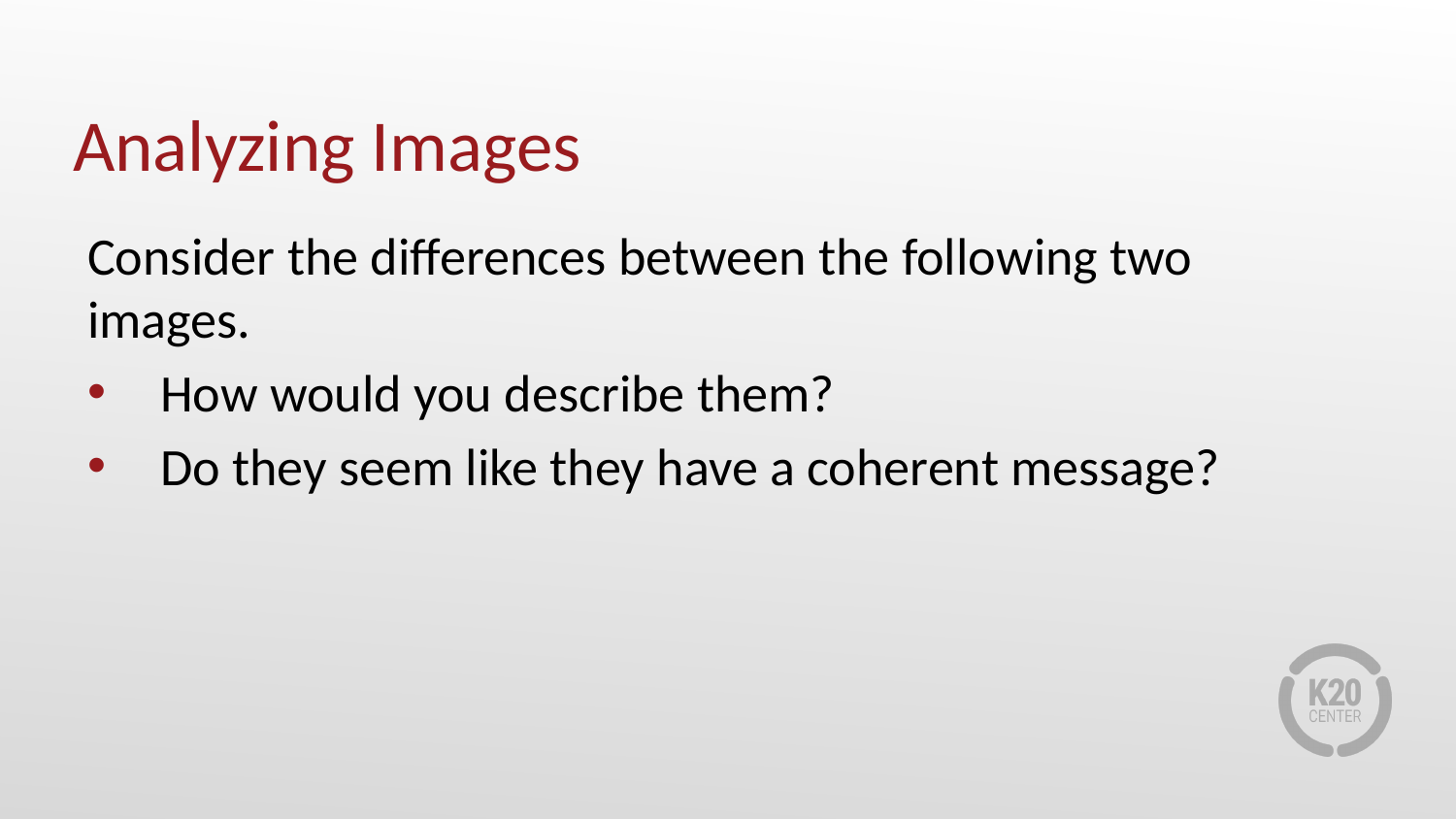

# Analyzing Images
Consider the differences between the following two images.
How would you describe them?
Do they seem like they have a coherent message?